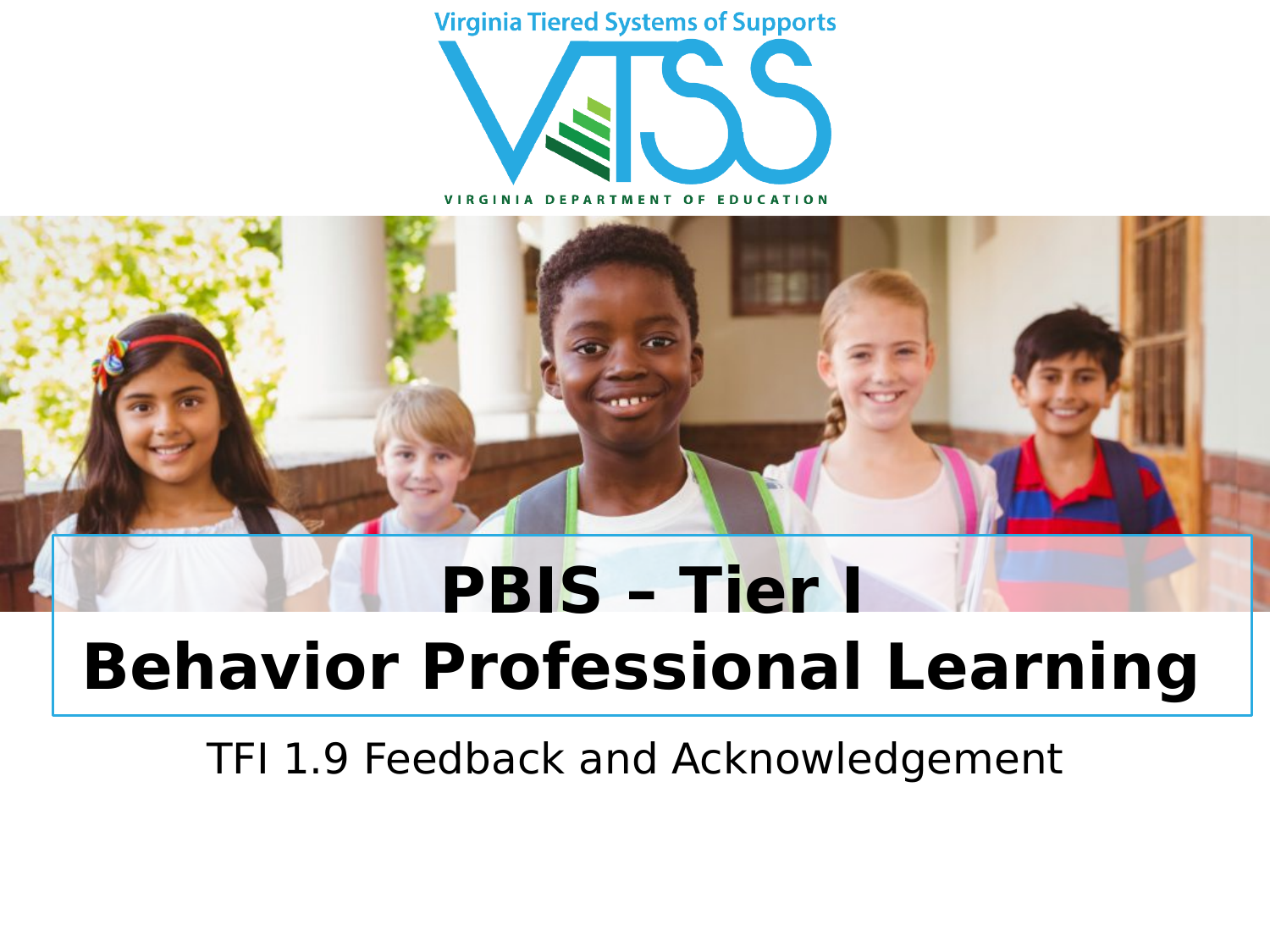

# PBIS – Tier I Behavior Professional Learning
TFI 1.9 Feedback and Acknowledgement